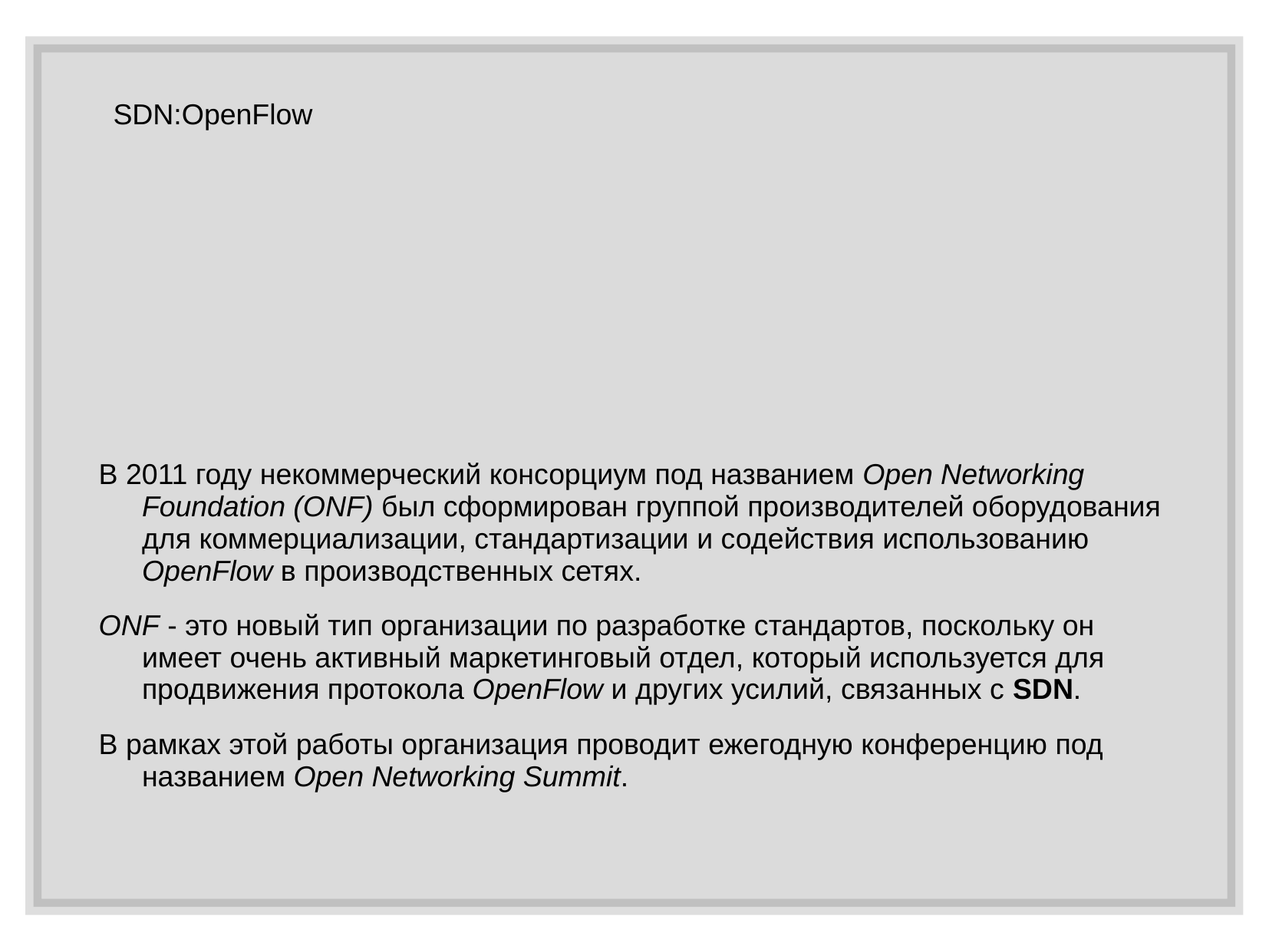

# SDN:OpenFlow

В 2011 году некоммерческий консорциум под названием Open Networking Foundation (ONF) был сформирован группой производителей оборудования для коммерциализации, стандартизации и содействия использованию OpenFlow в производственных сетях.
ONF - это новый тип организации по разработке стандартов, поскольку он имеет очень активный маркетинговый отдел, который используется для продвижения протокола OpenFlow и других усилий, связанных с SDN.
В рамках этой работы организация проводит ежегодную конференцию под названием Open Networking Summit.